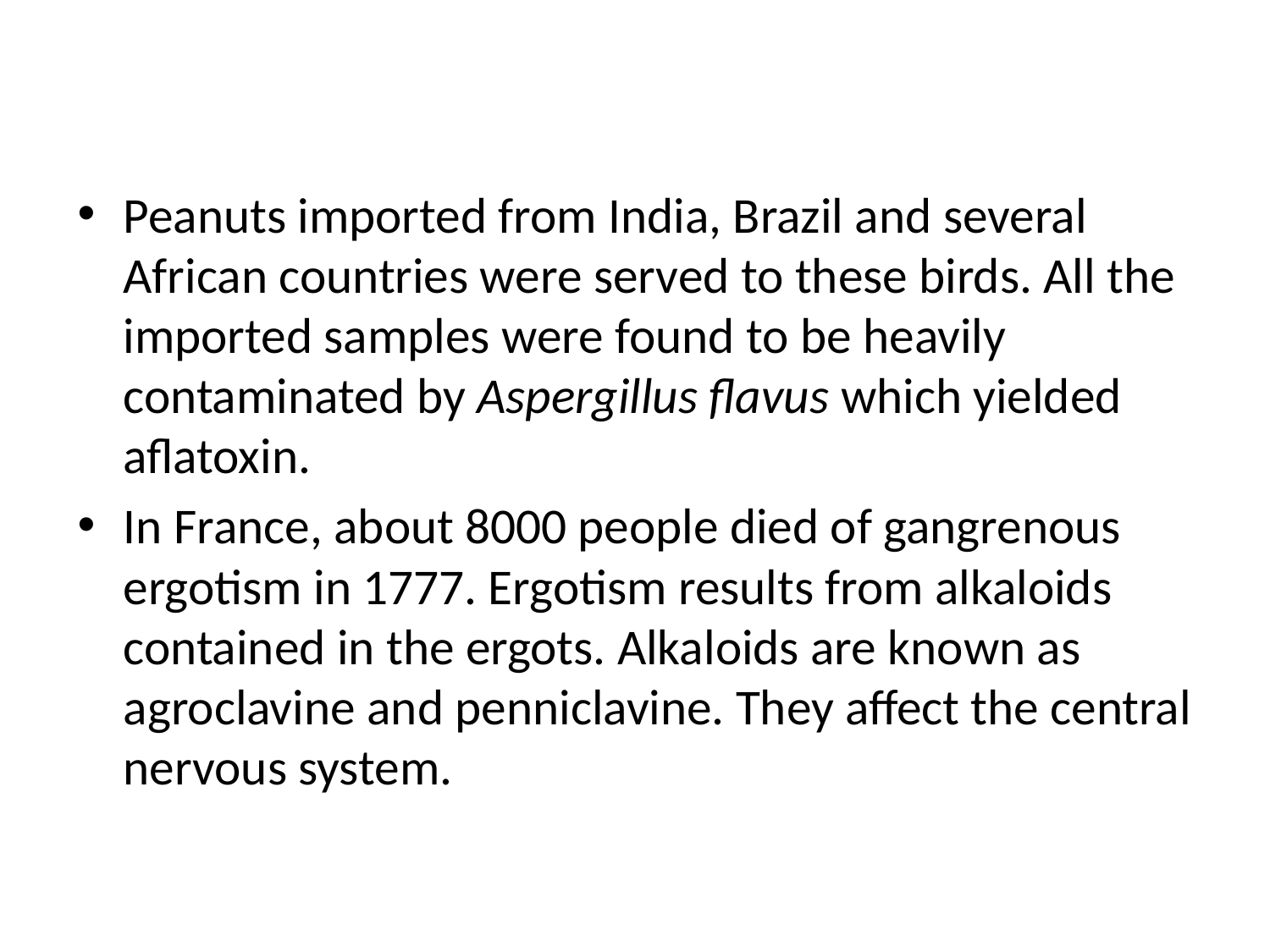

Peanuts imported from India, Brazil and several African countries were served to these birds. All the imported samples were found to be heavily contaminated by Aspergillus flavus which yielded aflatoxin.
In France, about 8000 people died of gangrenous ergotism in 1777. Ergotism results from alkaloids contained in the ergots. Alkaloids are known as agroclavine and penniclavine. They affect the central nervous system.